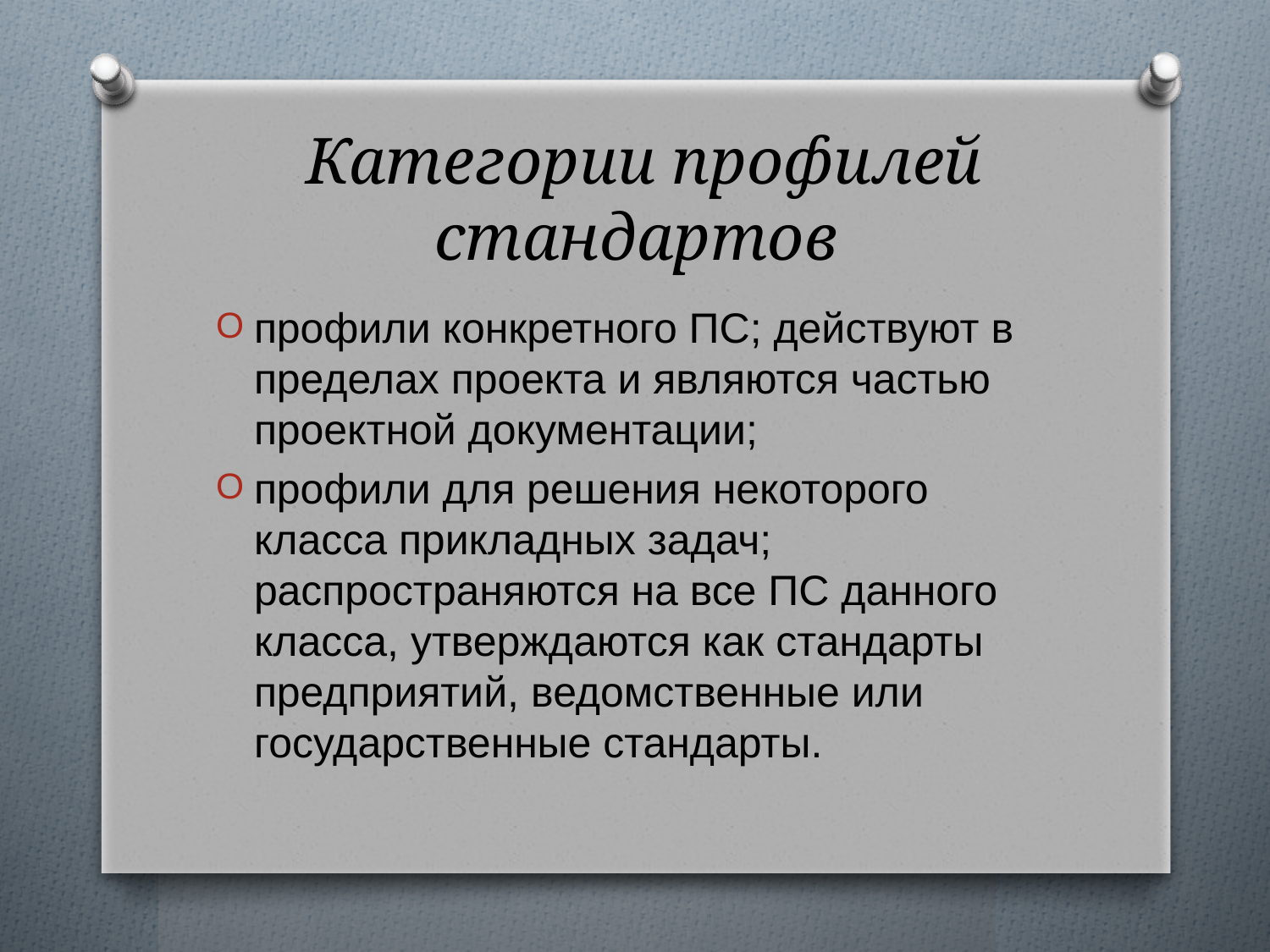

# Категории профилей стандартов
профили конкретного ПС; действуют в пределах проекта и являются частью проектной документации;
профили для решения некоторого класса прикладных задач; распространяются на все ПС данного класса, утверждаются как стандарты предприятий, ведомственные или государственные стандарты.